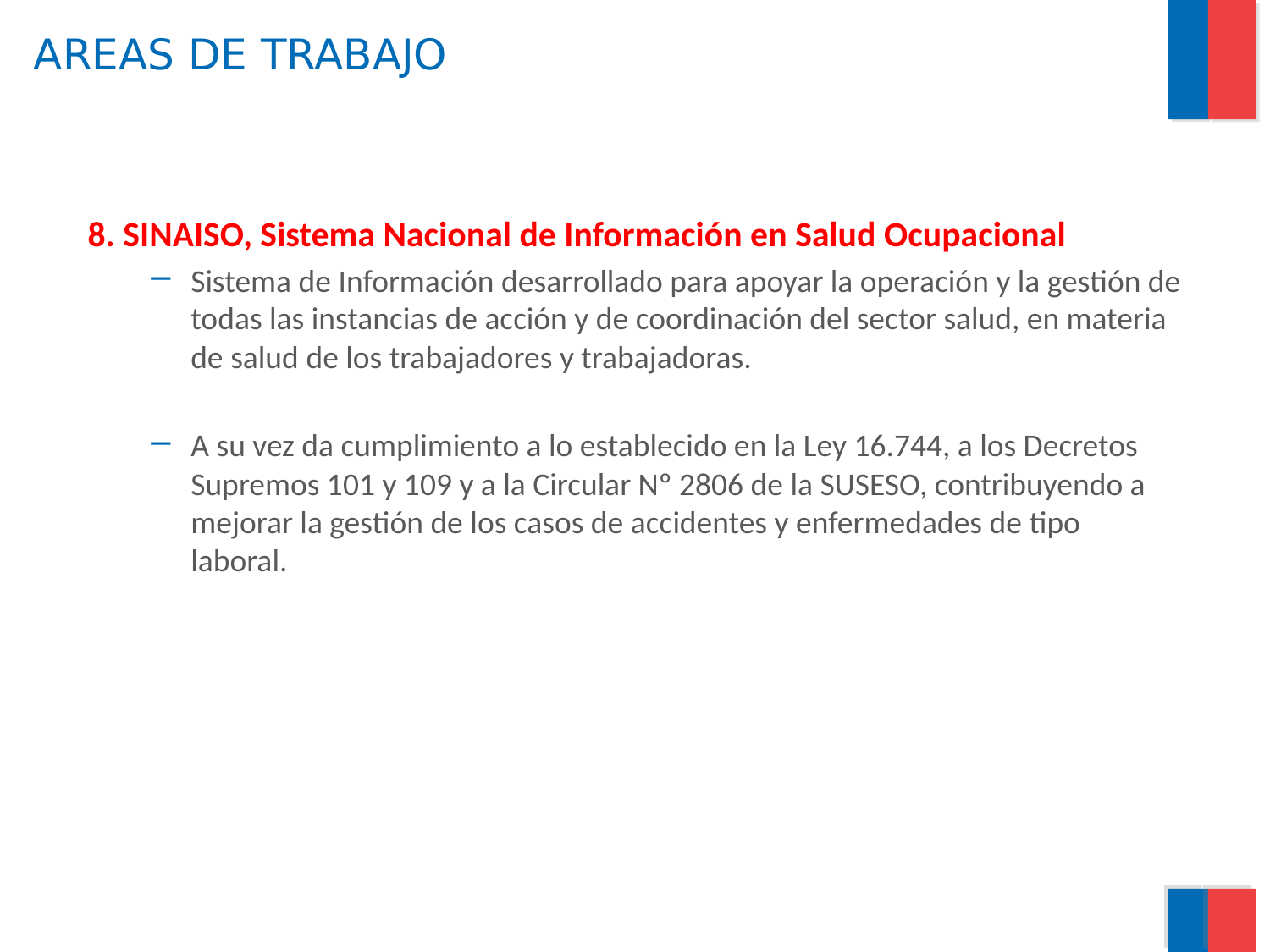

# AREAS DE TRABAJO
8. SINAISO, Sistema Nacional de Información en Salud Ocupacional
Sistema de Información desarrollado para apoyar la operación y la gestión de todas las instancias de acción y de coordinación del sector salud, en materia de salud de los trabajadores y trabajadoras.

A su vez da cumplimiento a lo establecido en la Ley 16.744, a los Decretos Supremos 101 y 109 y a la Circular Nº 2806 de la SUSESO, contribuyendo a mejorar la gestión de los casos de accidentes y enfermedades de tipo laboral.